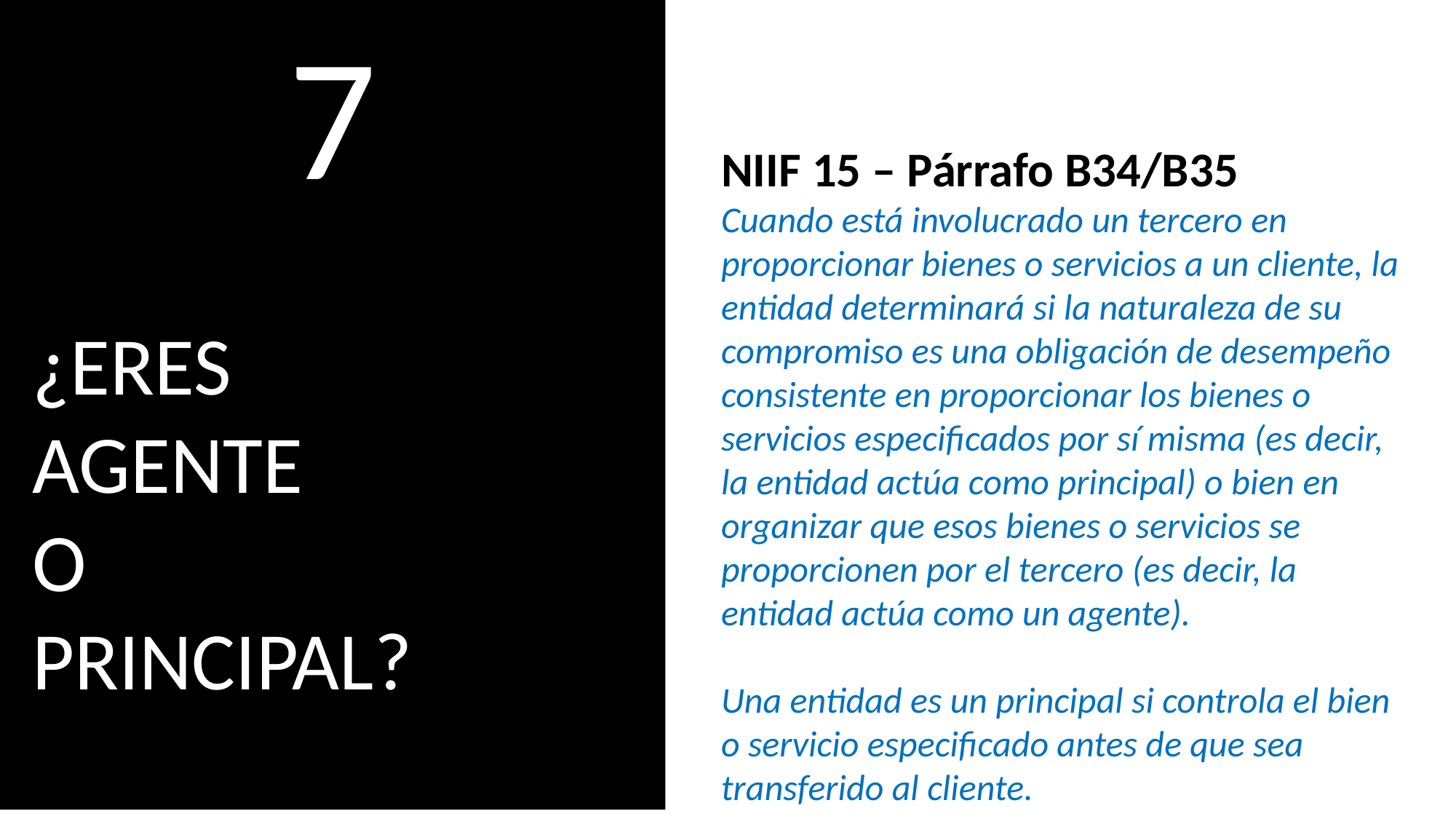

7

¿ERES
AGENTE
O
PRINCIPAL?

NIIF 15 – Párrafo B34/B35
Cuando está involucrado un tercero en proporcionar bienes o servicios a un cliente, la entidad determinará si la naturaleza de su compromiso es una obligación de desempeño consistente en proporcionar los bienes o servicios especificados por sí misma (es decir, la entidad actúa como principal) o bien en organizar que esos bienes o servicios se proporcionen por el tercero (es decir, la entidad actúa como un agente).

Una entidad es un principal si controla el bien o servicio especificado antes de que sea transferido al cliente.